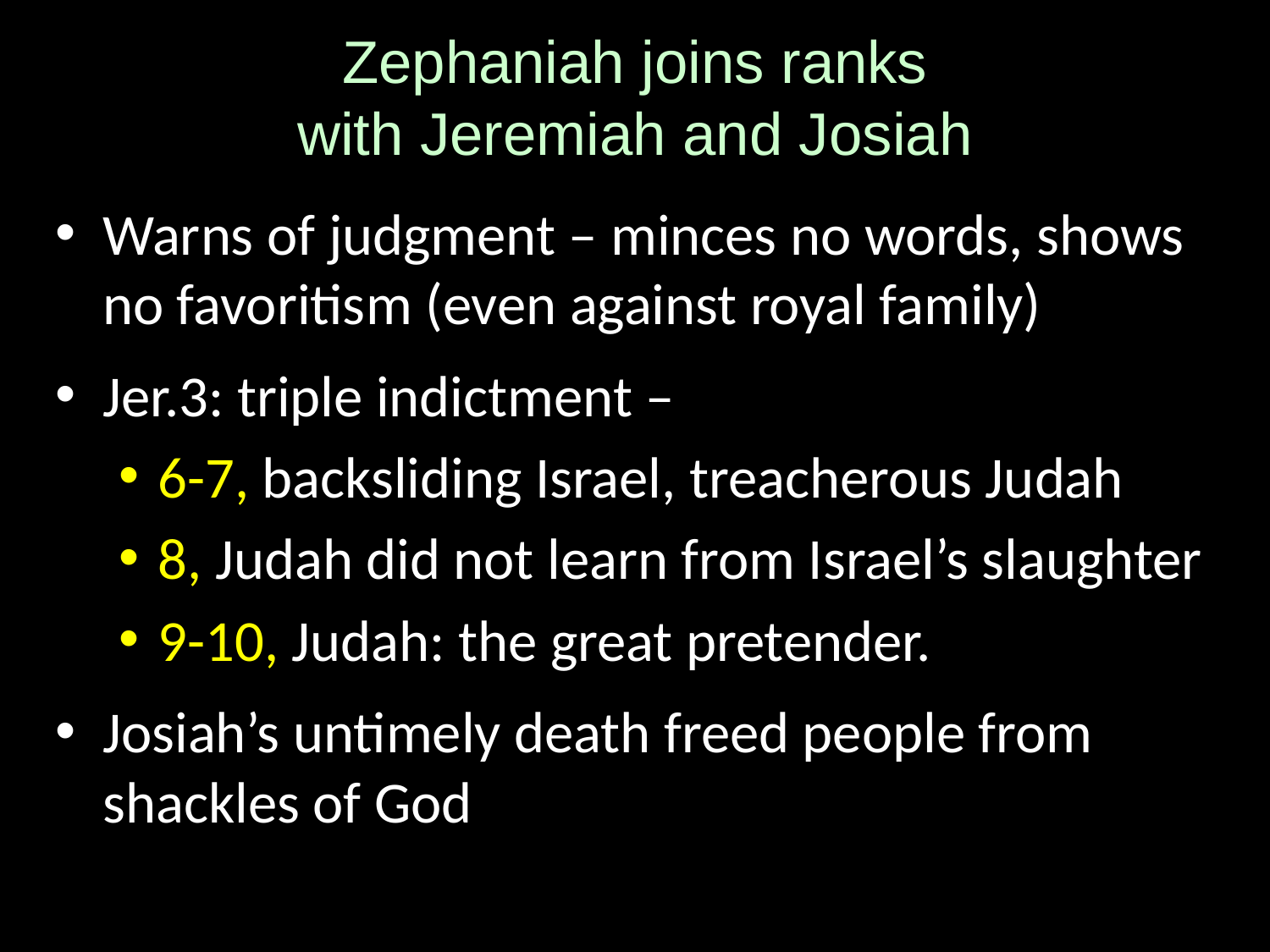

# Zephaniah joins ranks with Jeremiah and Josiah
Warns of judgment – minces no words, shows no favoritism (even against royal family)
Jer.3: triple indictment –
6-7, backsliding Israel, treacherous Judah
8, Judah did not learn from Israel’s slaughter
9-10, Judah: the great pretender.
Josiah’s untimely death freed people from shackles of God